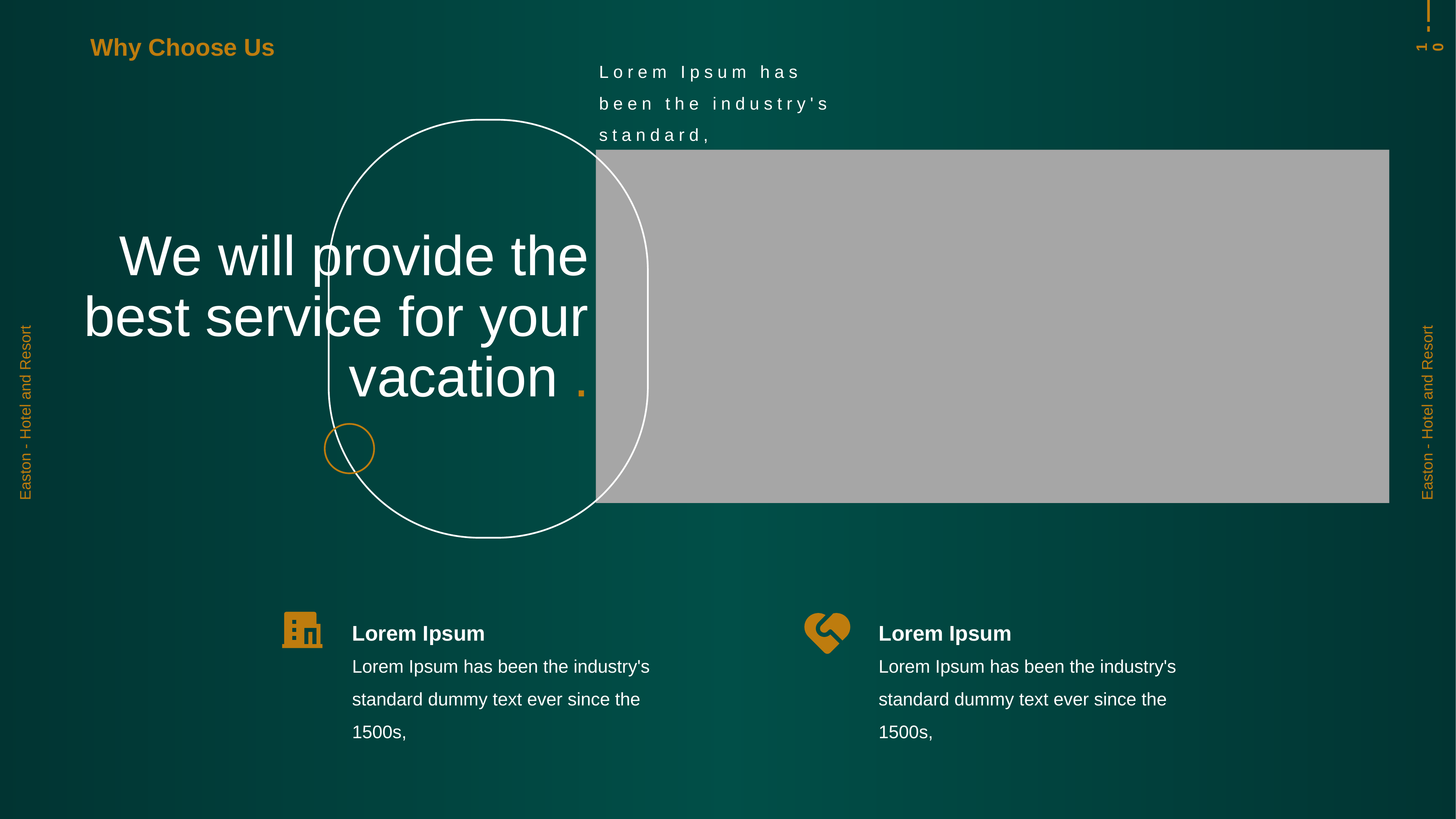

Why Choose Us

10
Lorem Ipsum has been the industry's standard,

We will provide the best service for your vacation .
Easton - Hotel and Resort
Easton - Hotel and Resort

Lorem Ipsum
Lorem Ipsum

Lorem Ipsum has been the industry's standard dummy text ever since the 1500s,
Lorem Ipsum has been the industry's standard dummy text ever since the 1500s,